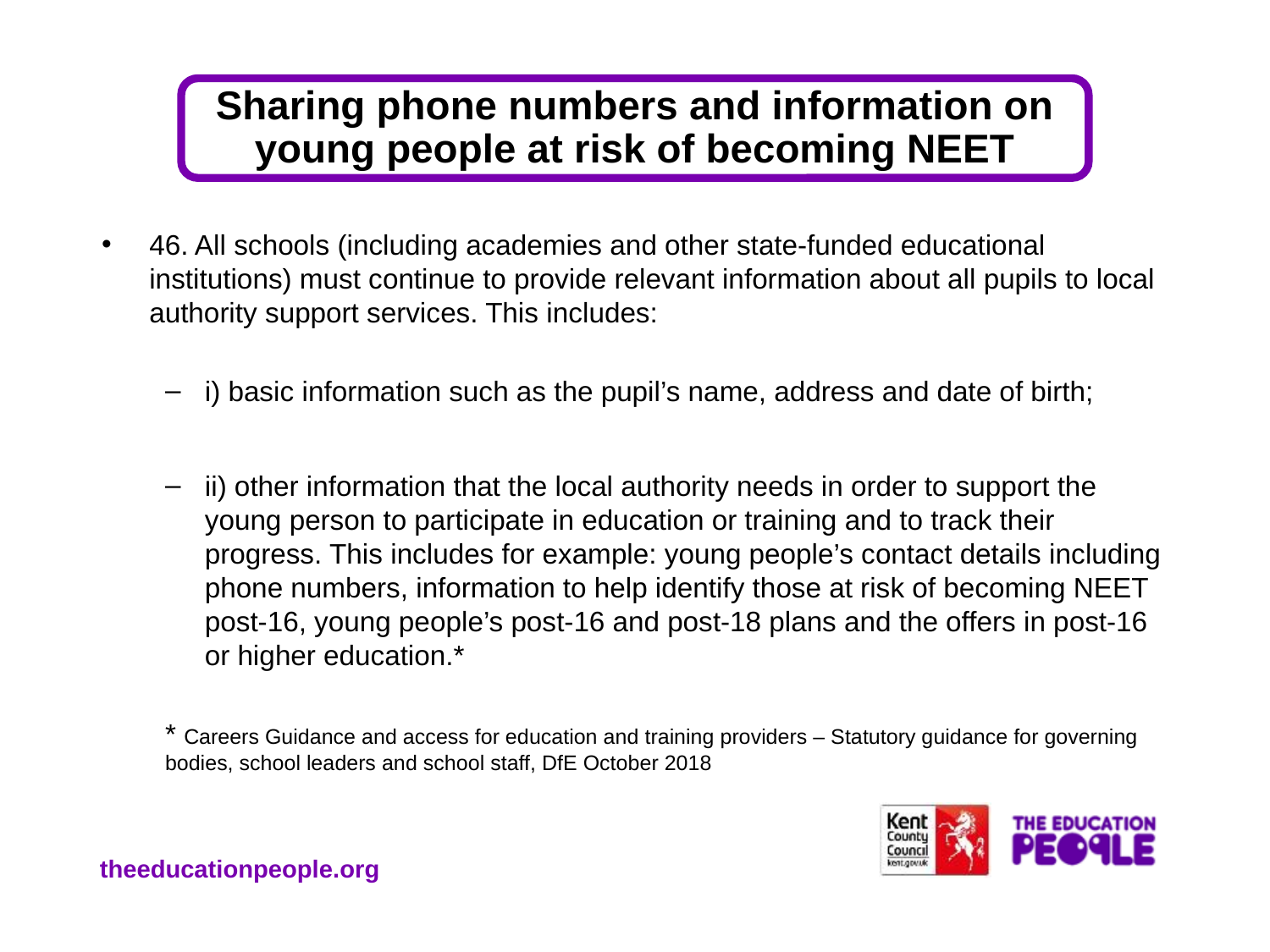

# Sharing phone numbers and information on young people at risk of becoming NEET
46. All schools (including academies and other state-funded educational institutions) must continue to provide relevant information about all pupils to local authority support services. This includes:

i) basic information such as the pupil’s name, address and date of birth;

ii) other information that the local authority needs in order to support the young person to participate in education or training and to track their progress. This includes for example: young people’s contact details including phone numbers, information to help identify those at risk of becoming NEET post-16, young people’s post-16 and post-18 plans and the offers in post-16 or higher education.*

* Careers Guidance and access for education and training providers – Statutory guidance for governing bodies, school leaders and school staff, DfE October 2018